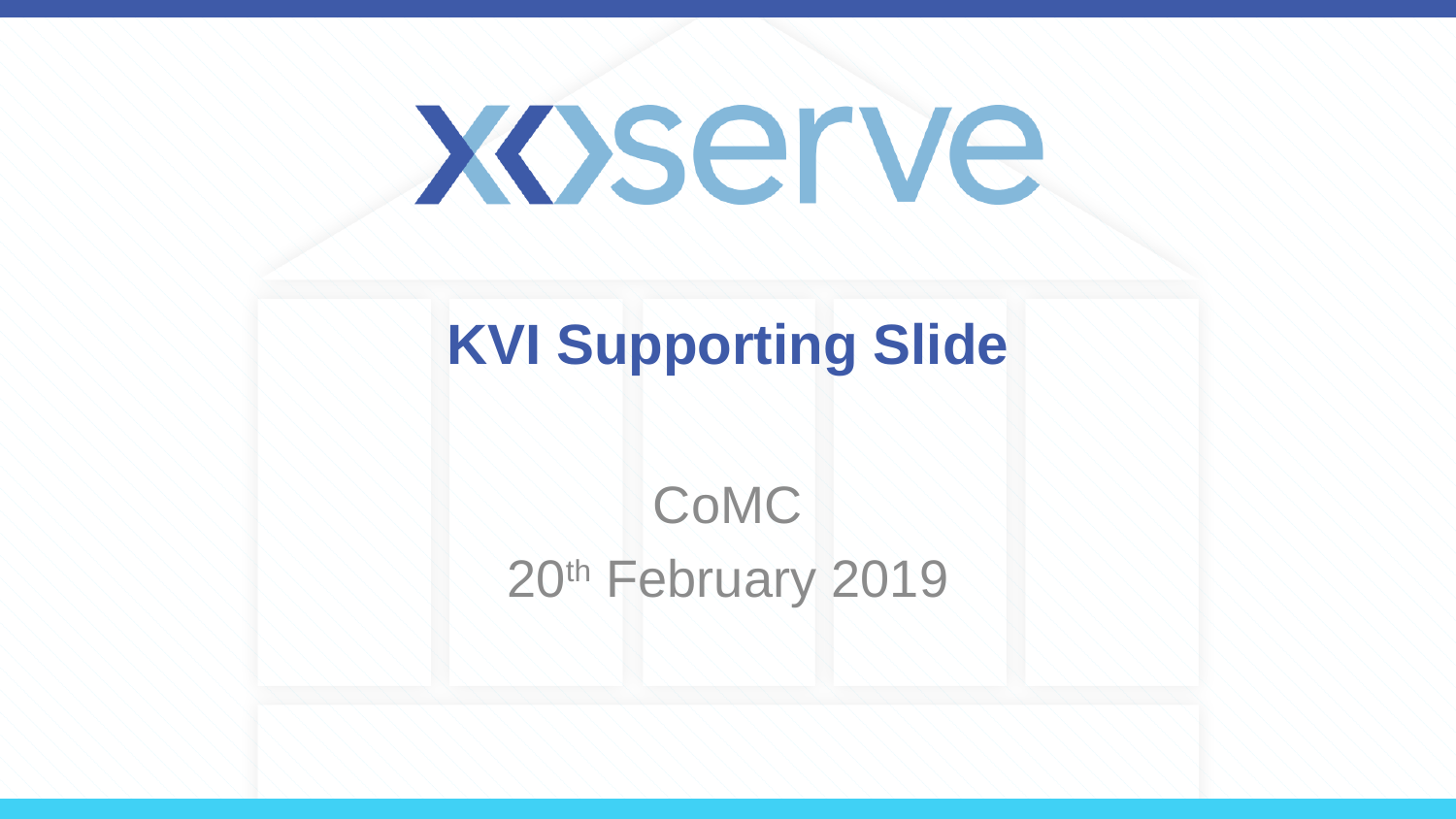

# KVI Supporting Slide
CoMC
20th February 2019